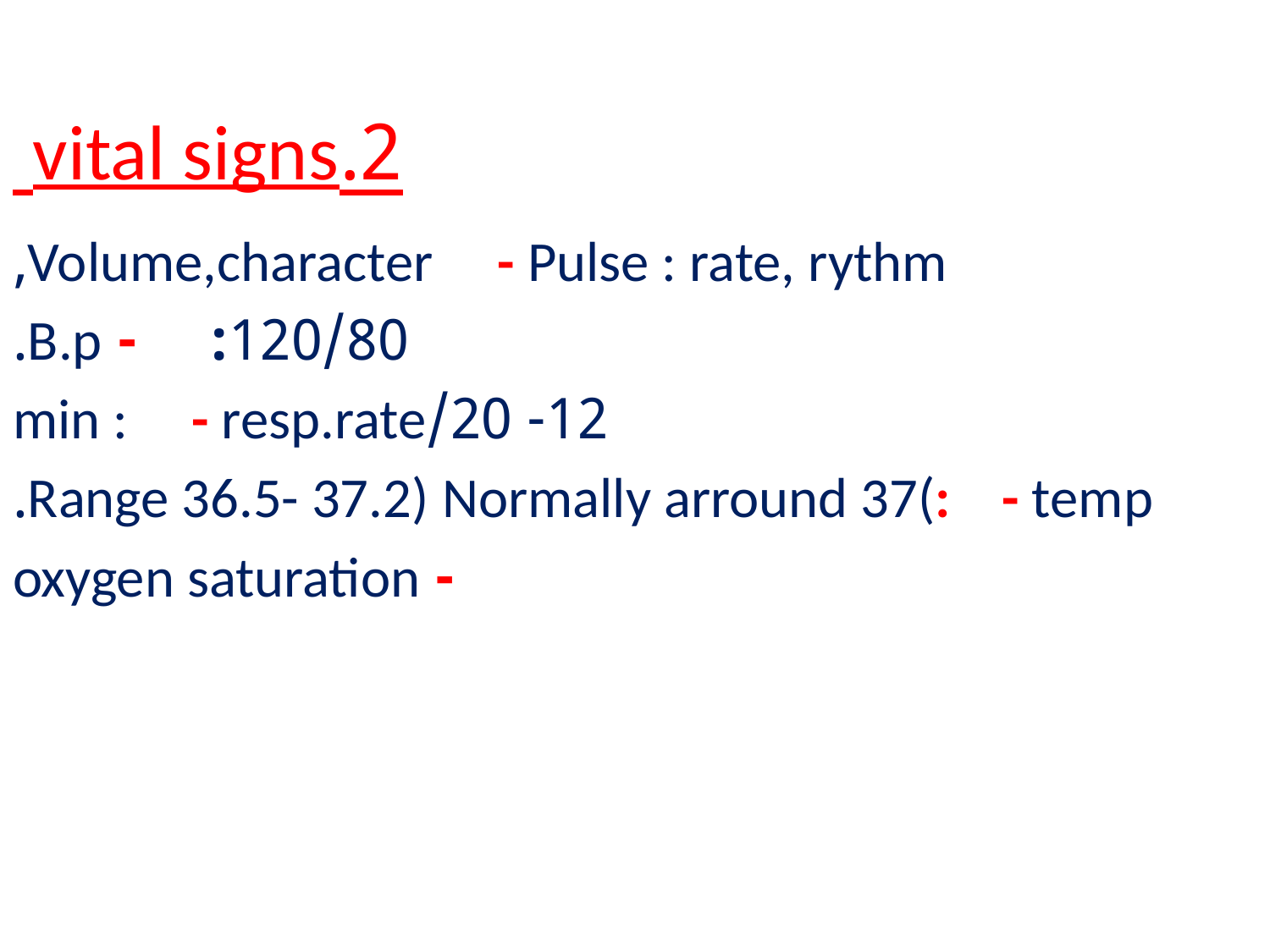

# 2.vital signs
Volume,character     - Pulse : rate, rythm,
   120/80:     - B.p.
12- 20/min :     - resp.rate
Range 36.5- 37.2) Normally arround 37(:    - temp.
    - oxygen saturation